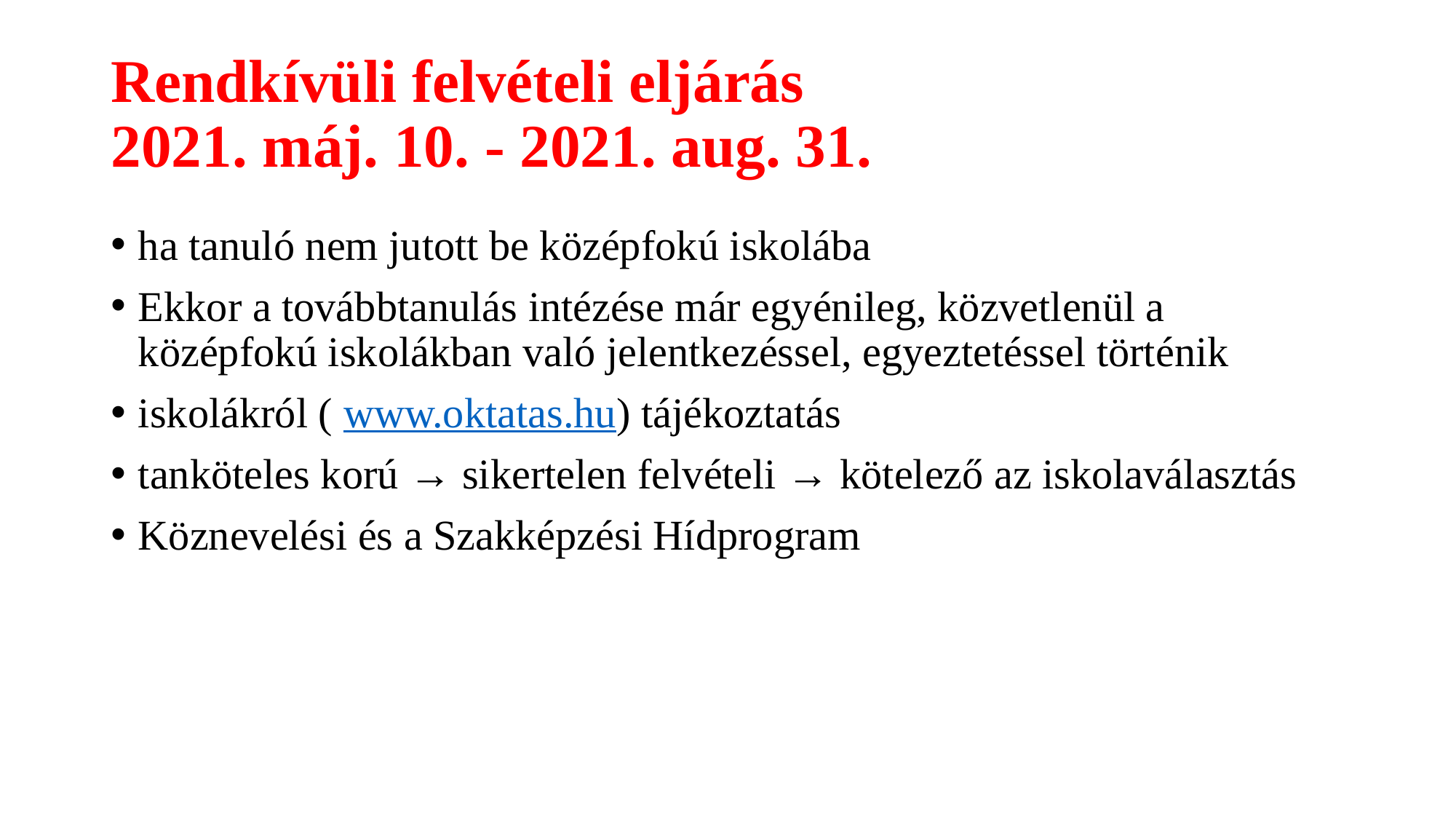

# Rendkívüli felvételi eljárás 2021. máj. 10. - 2021. aug. 31.
ha tanuló nem jutott be középfokú iskolába
Ekkor a továbbtanulás intézése már egyénileg, közvetlenül a középfokú iskolákban való jelentkezéssel, egyeztetéssel történik
iskolákról ( www.oktatas.hu) tájékoztatás
tanköteles korú → sikertelen felvételi → kötelező az iskolaválasztás
Köznevelési és a Szakképzési Hídprogram